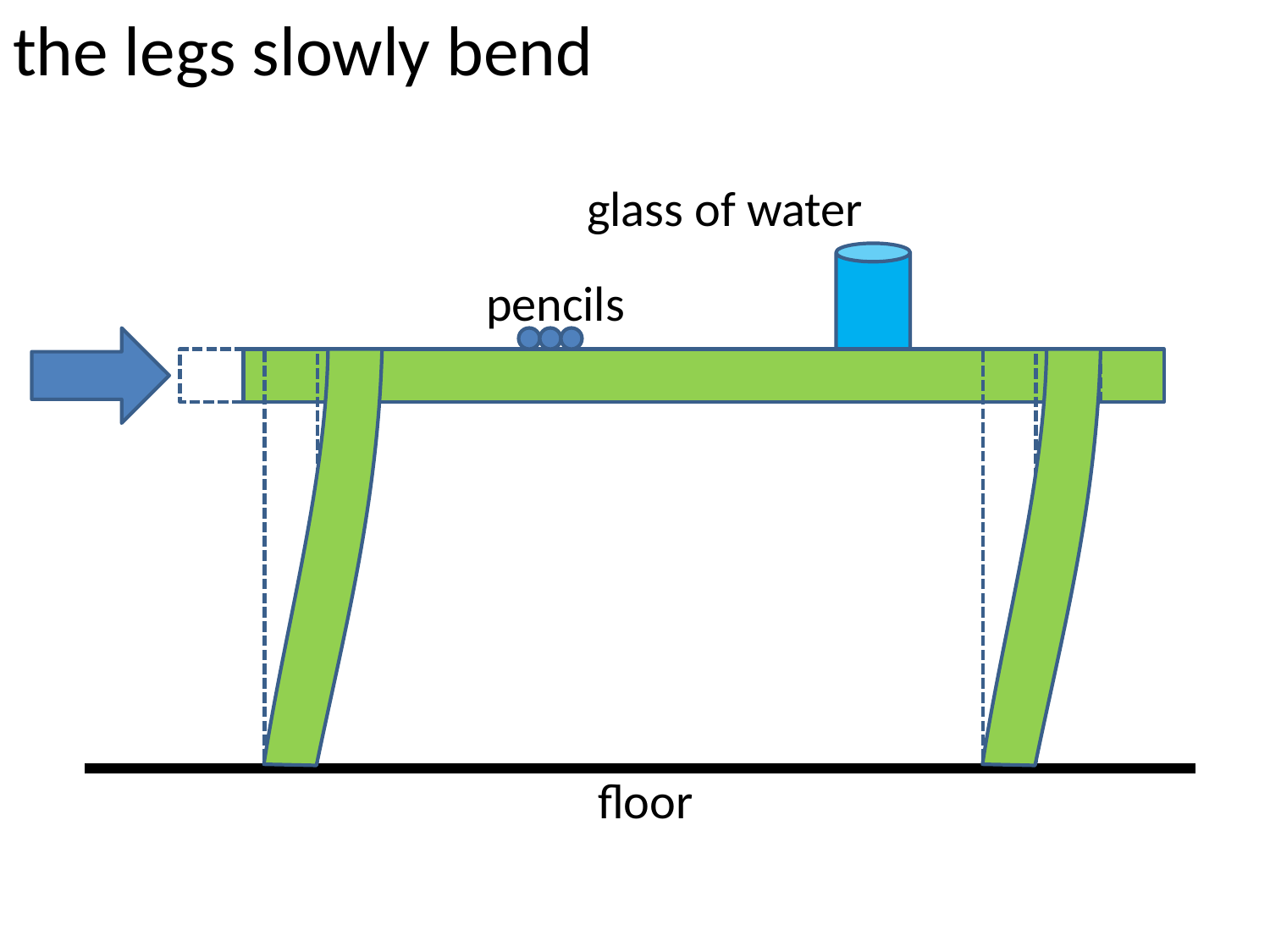

the legs slowly bend
glass of water
pencils

# table

floor